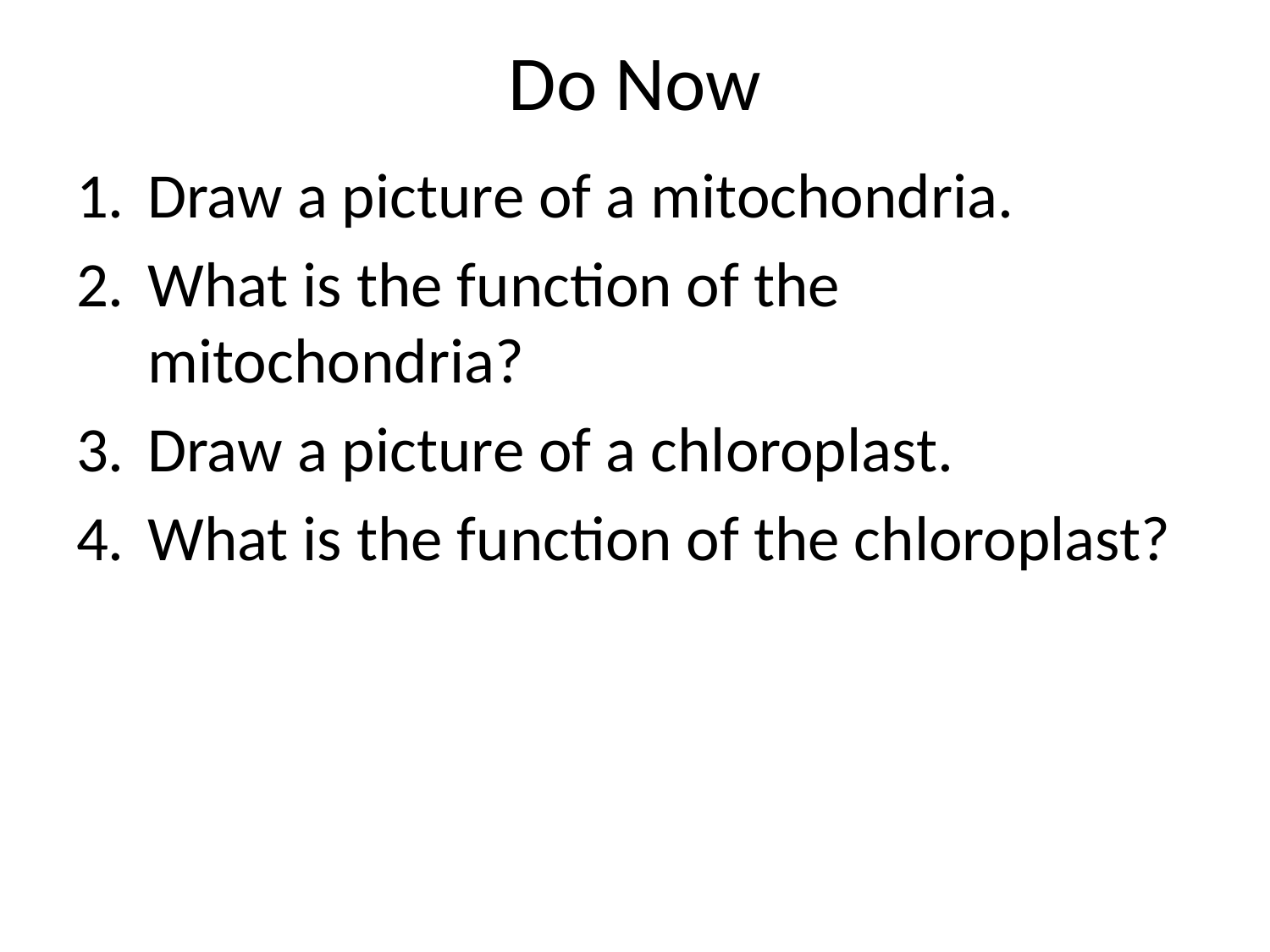

# Do Now
Draw a picture of a mitochondria.
What is the function of the mitochondria?
Draw a picture of a chloroplast.
What is the function of the chloroplast?